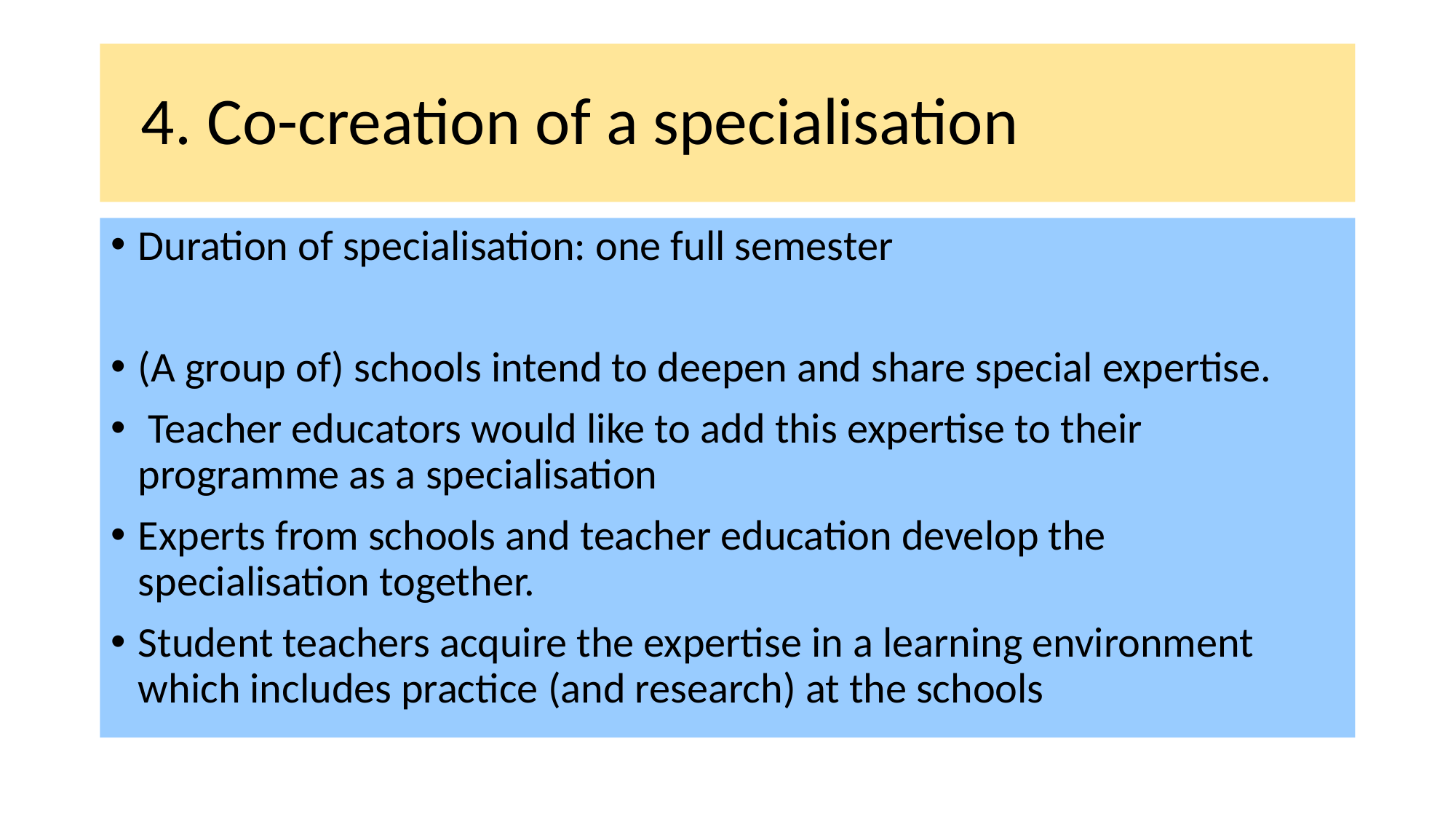

# 4. Co-creation of a specialisation
Duration of specialisation: one full semester

(A group of) schools intend to deepen and share special expertise.
 Teacher educators would like to add this expertise to their programme as a specialisation
Experts from schools and teacher education develop the specialisation together.
Student teachers acquire the expertise in a learning environment which includes practice (and research) at the schools